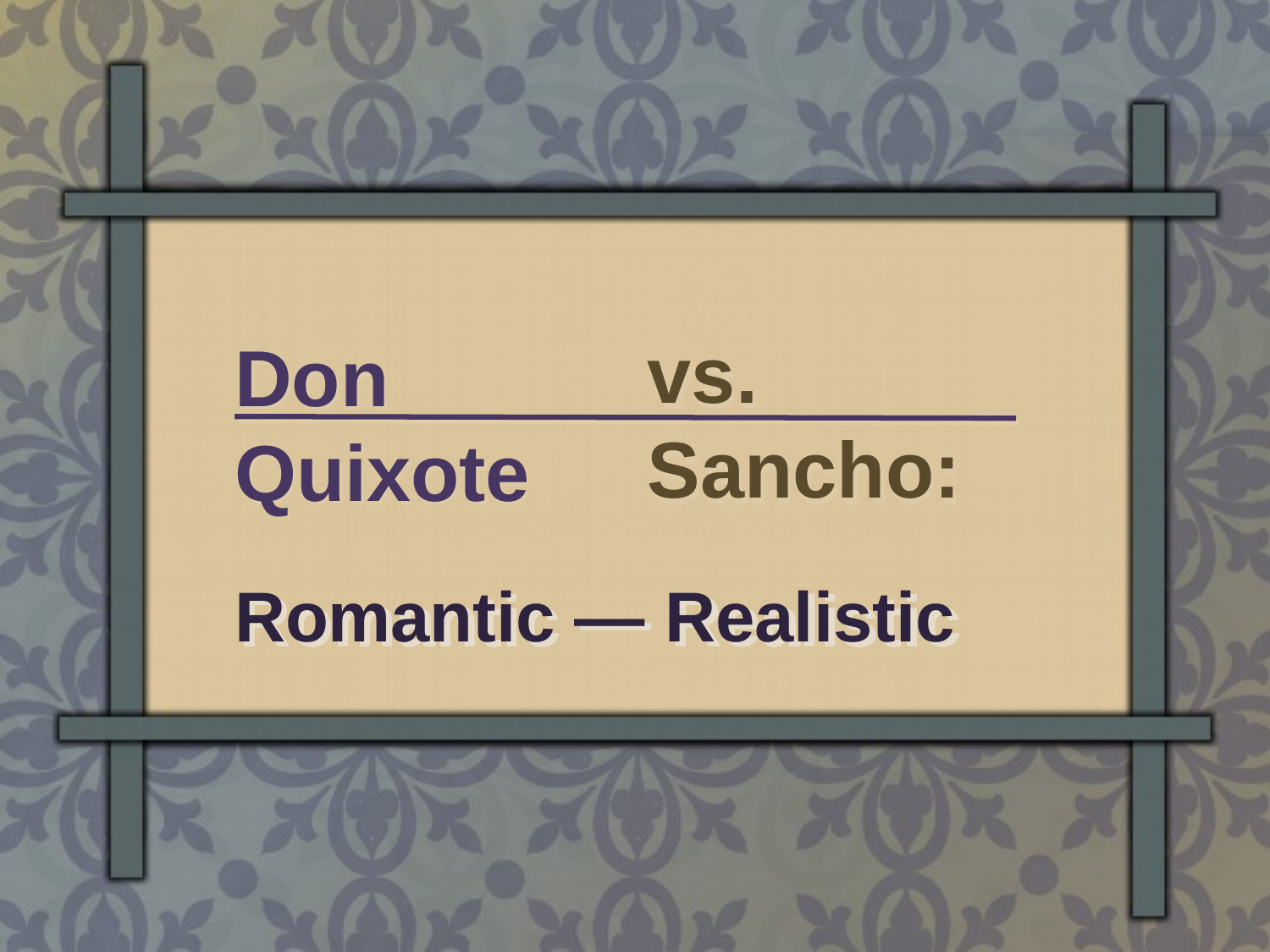

vs. Sancho:
Don Quixote

    Romantic — Realistic